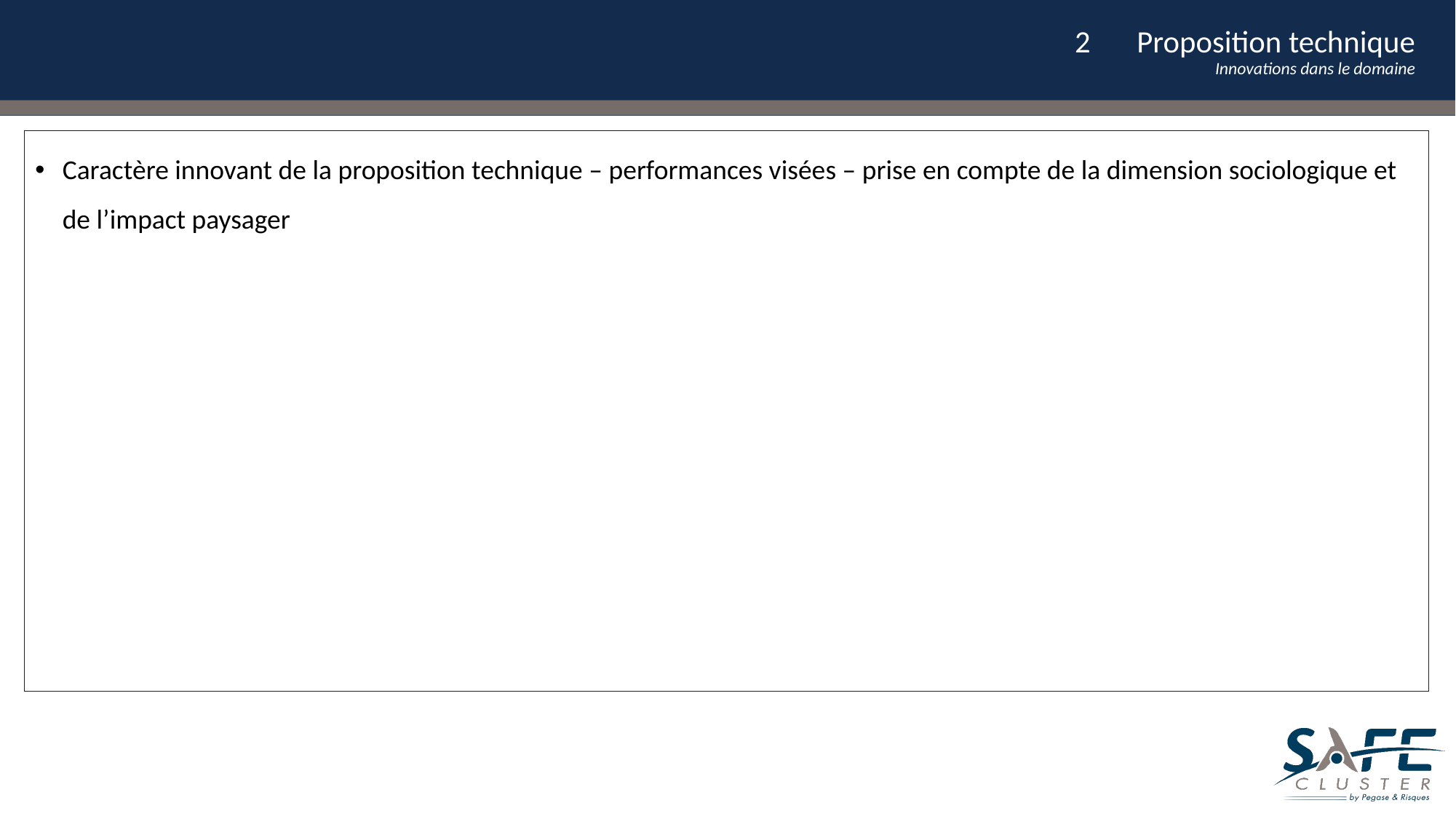

# 2	Proposition technique Innovations dans le domaine
Caractère innovant de la proposition technique – performances visées – prise en compte de la dimension sociologique et de l’impact paysager